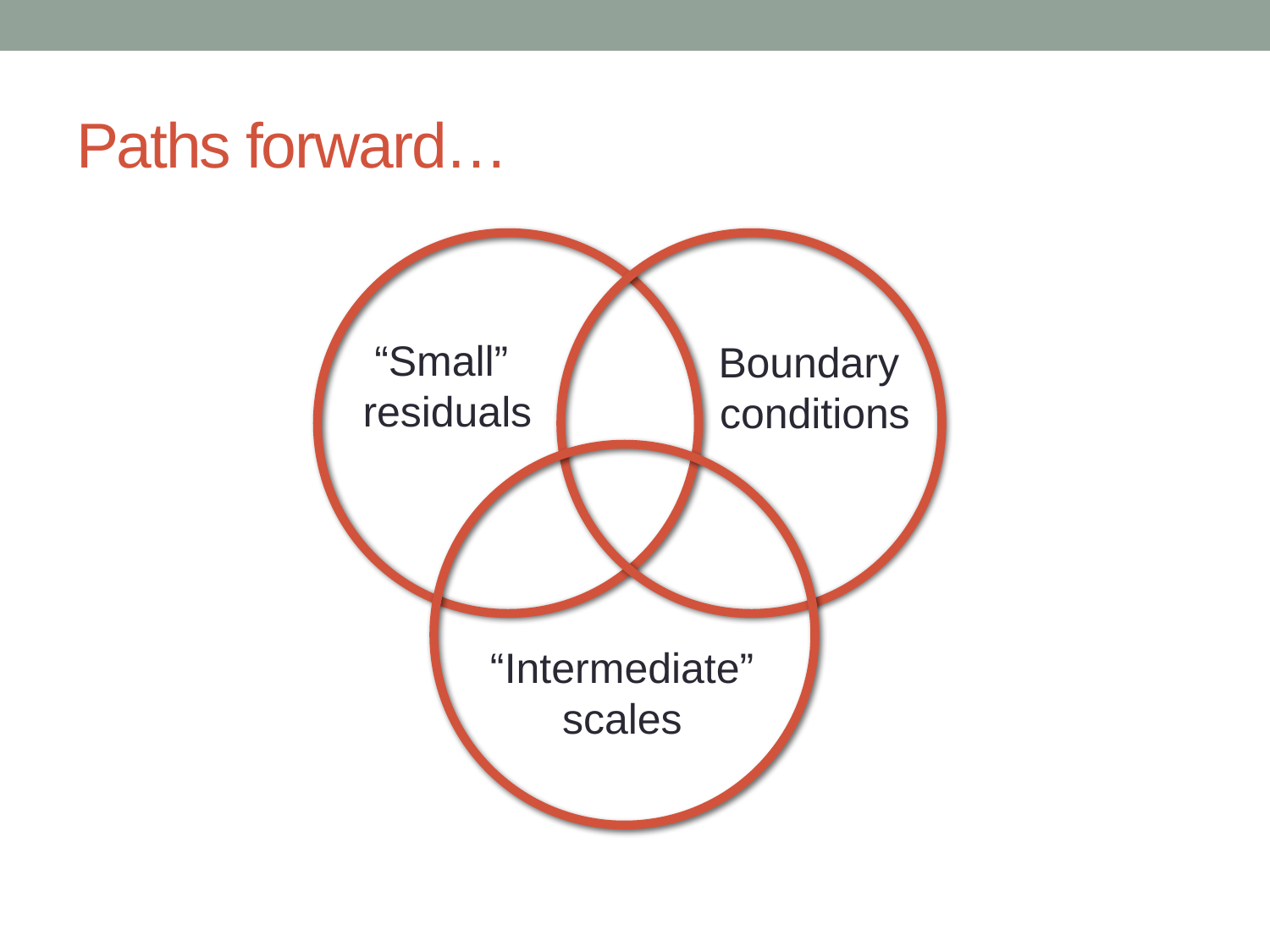

# Paths forward…

“Small”
residuals
Boundary
conditions

“Intermediate”
scales